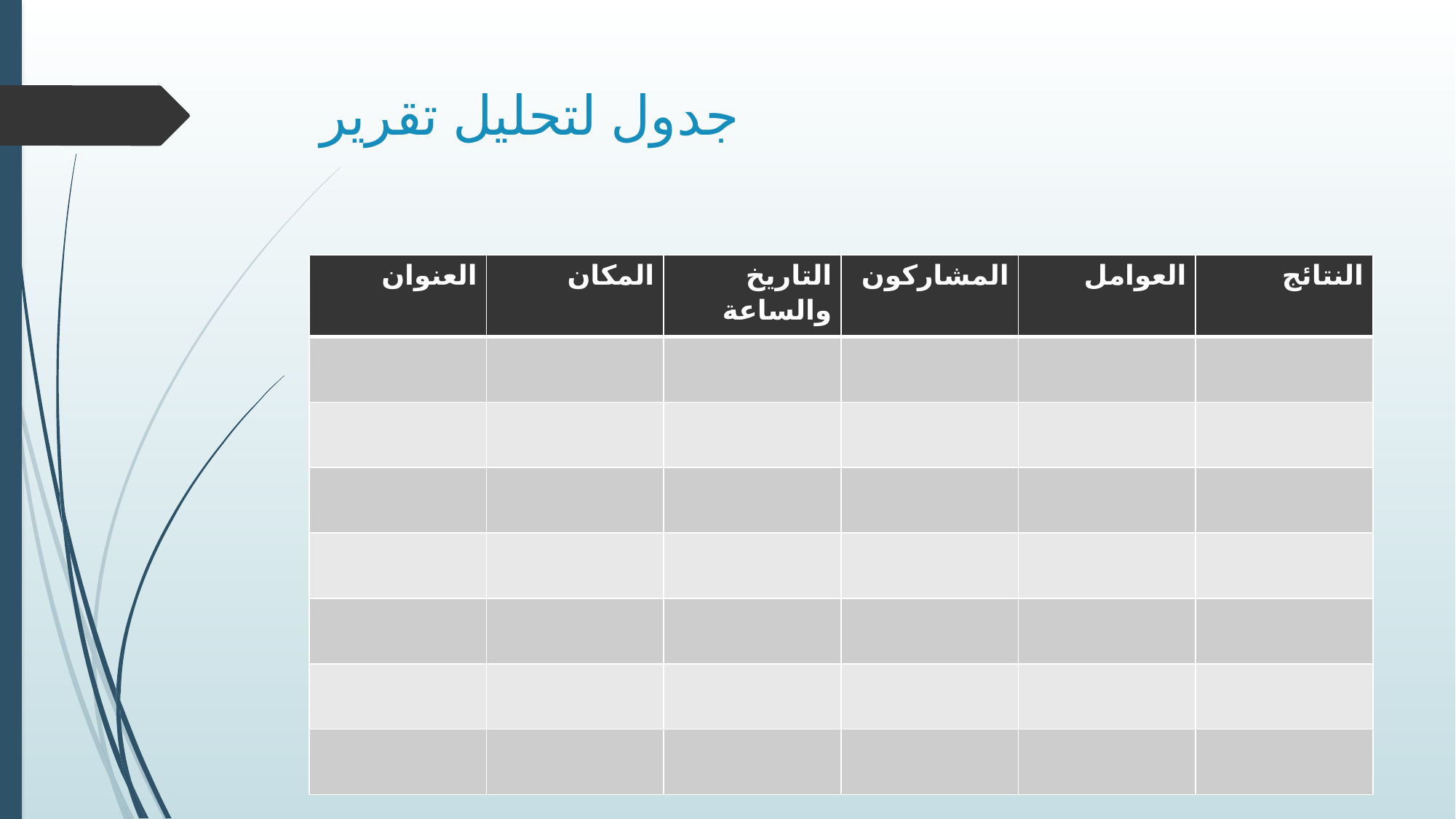

# جدول لتحليل تقرير
| العنوان | المكان | التاريخ والساعة | المشاركون | العوامل | النتائج |
| --- | --- | --- | --- | --- | --- |
|  |  |  |  |  |  |
|  |  |  |  |  |  |
|  |  |  |  |  |  |
|  |  |  |  |  |  |
|  |  |  |  |  |  |
|  |  |  |  |  |  |
|  |  |  |  |  |  |